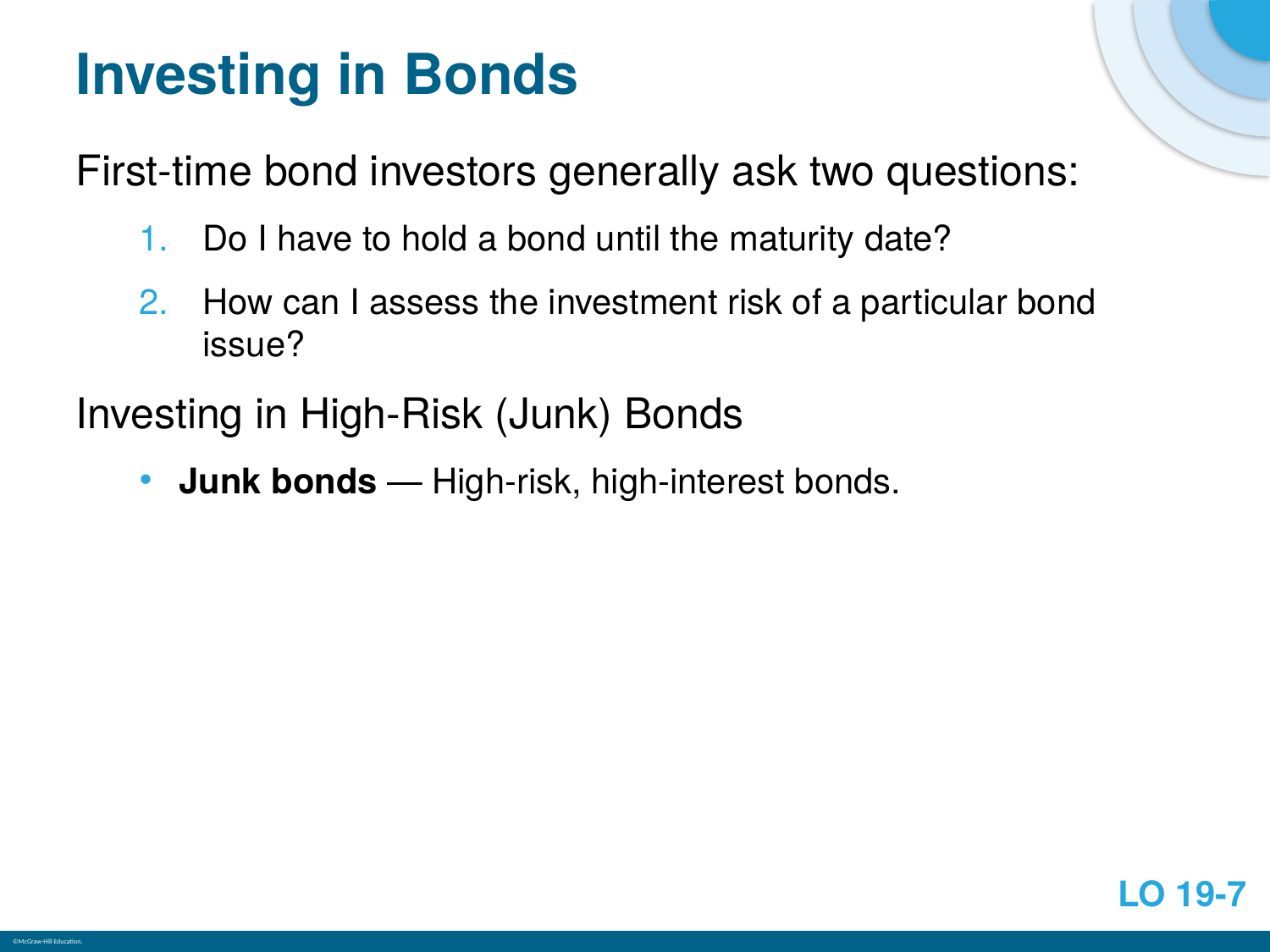

# Investing in Bonds
First-time bond investors generally ask two questions:
Do I have to hold a bond until the maturity date?
How can I assess the investment risk of a particular bond issue?
Investing in High-Risk (Junk) Bonds
Junk bonds — High-risk, high-interest bonds.
LO 19-7